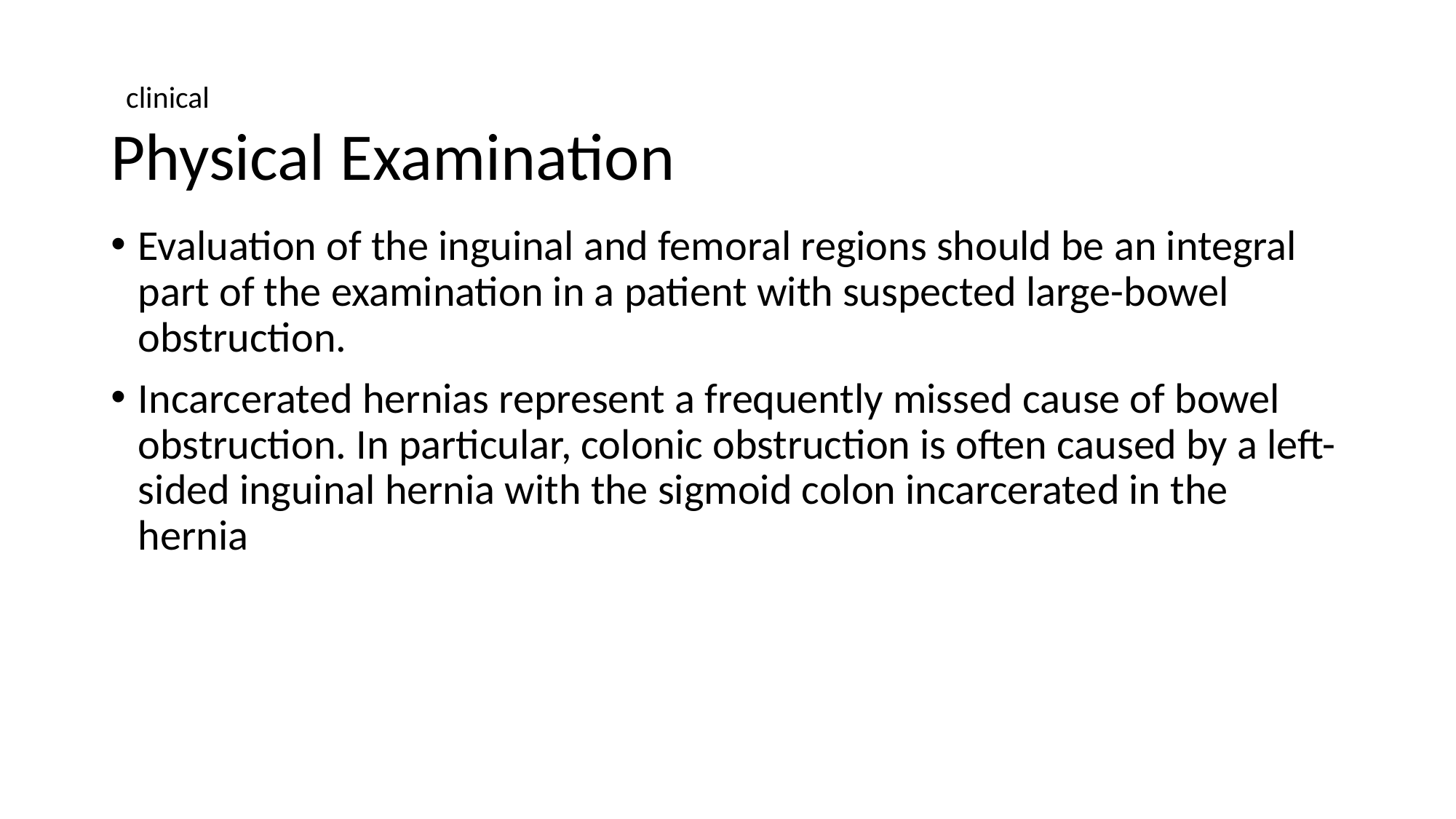

# clinical Physical Examination
Evaluation of the inguinal and femoral regions should be an integral part of the examination in a patient with suspected large-bowel obstruction.
Incarcerated hernias represent a frequently missed cause of bowel obstruction. In particular, colonic obstruction is often caused by a left-sided inguinal hernia with the sigmoid colon incarcerated in the hernia